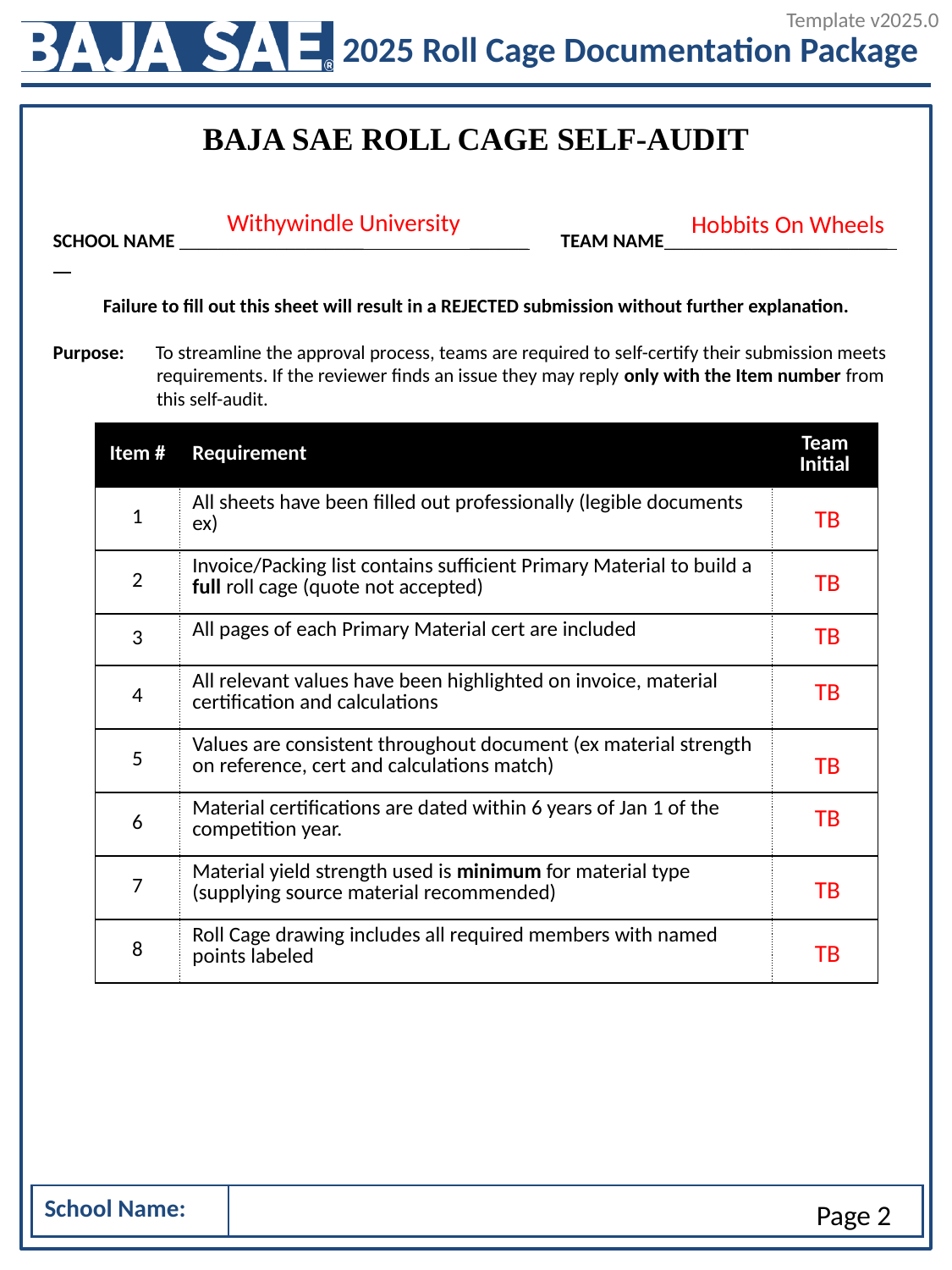

Withywindle University
Hobbits On Wheels
TB
TB
TB
TB
TB
TB
TB
TB